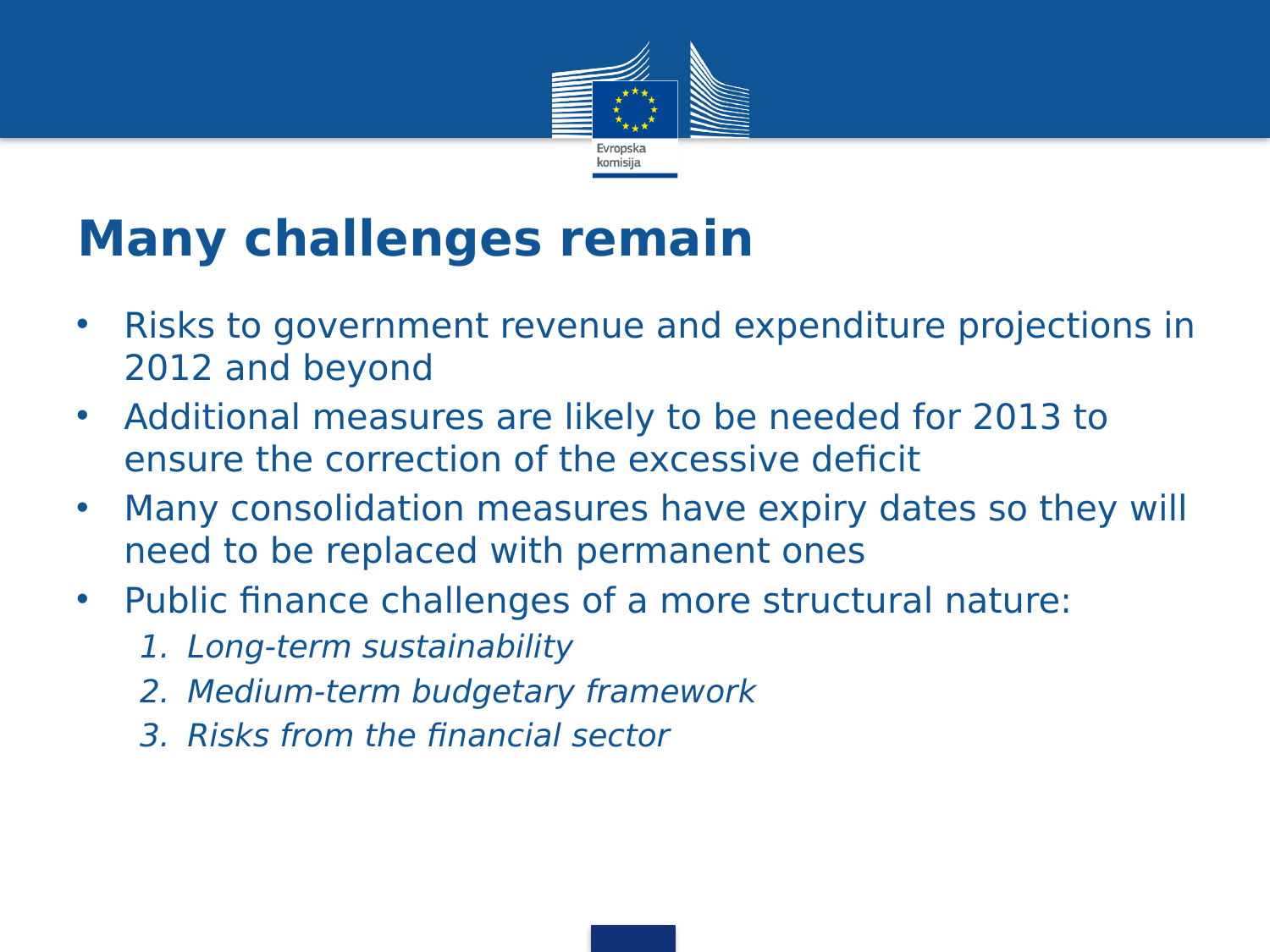

# Many challenges remain
Risks to government revenue and expenditure projections in 2012 and beyond
Additional measures are likely to be needed for 2013 to ensure the correction of the excessive deficit
Many consolidation measures have expiry dates so they will need to be replaced with permanent ones
Public finance challenges of a more structural nature:
Long-term sustainability
Medium-term budgetary framework
Risks from the financial sector